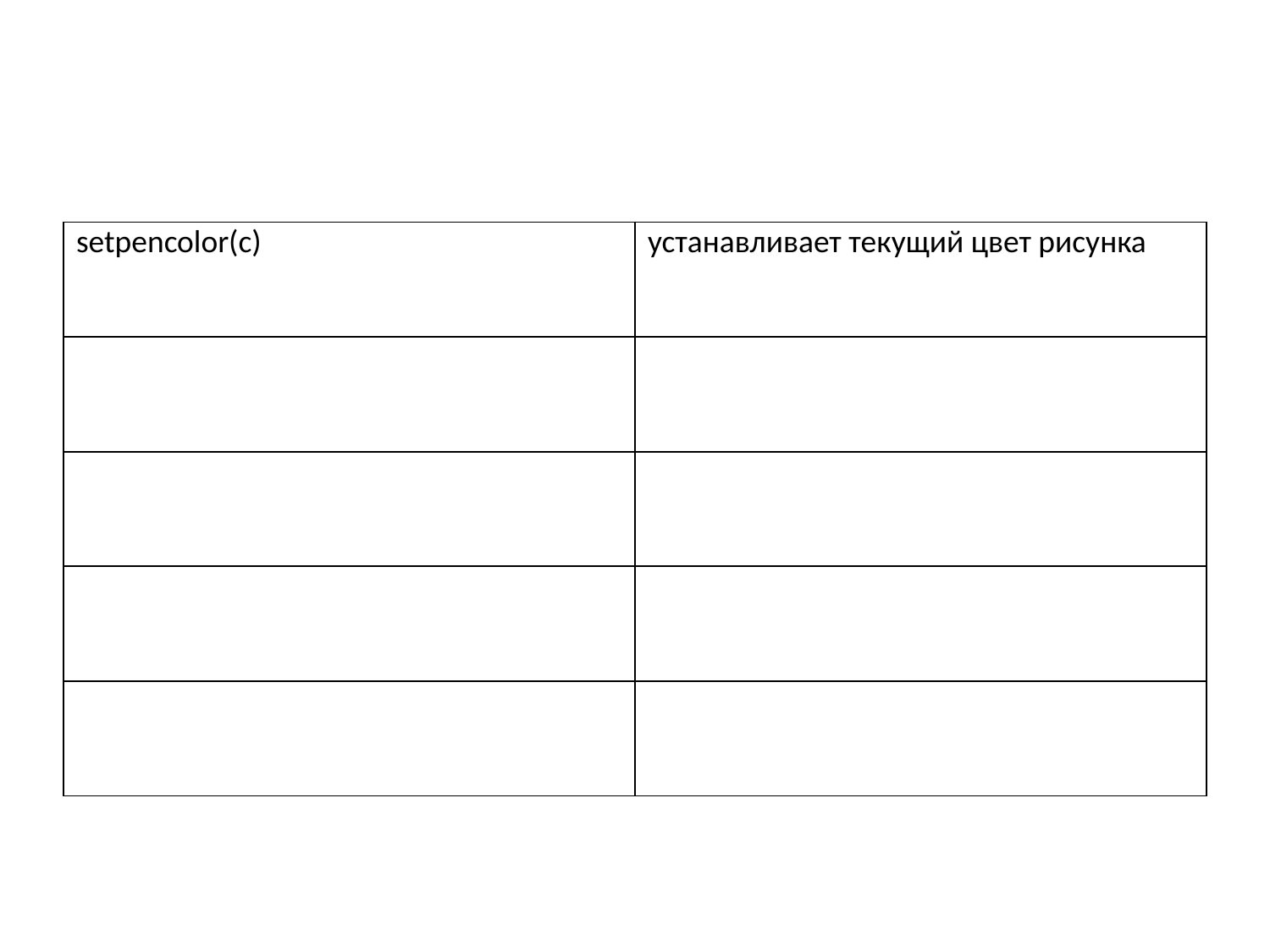

#
| setpencolor(с) | устанавливает текущий цвет рисунка |
| --- | --- |
|  |  |
|  |  |
|  |  |
|  |  |